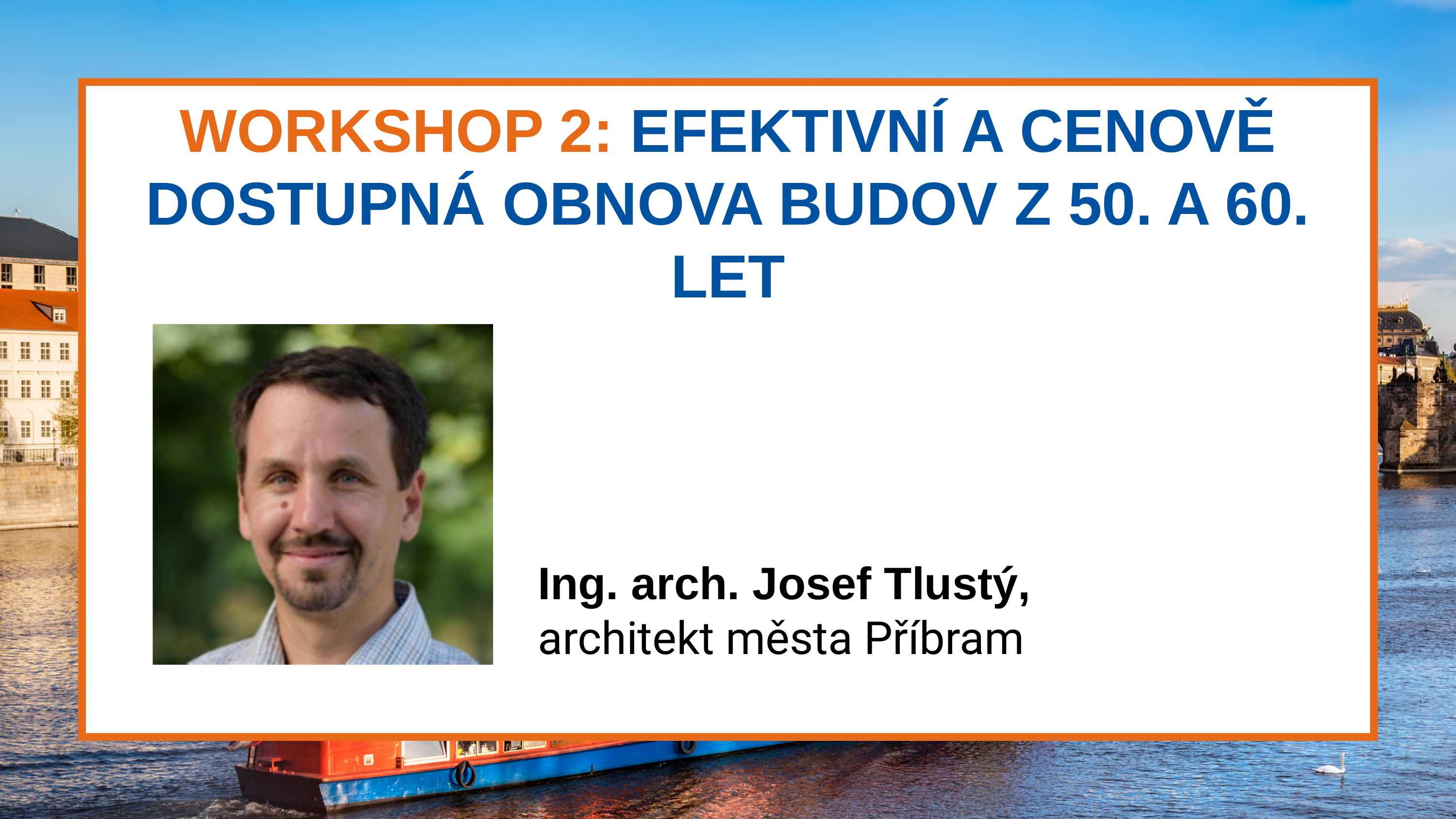

WORKSHOP 2: EFEKTIVNÍ A CENOVĚ DOSTUPNÁ OBNOVA BUDOV Z 50. A 60. LET

Ing. arch. Josef Tlustý,
architekt města Příbram